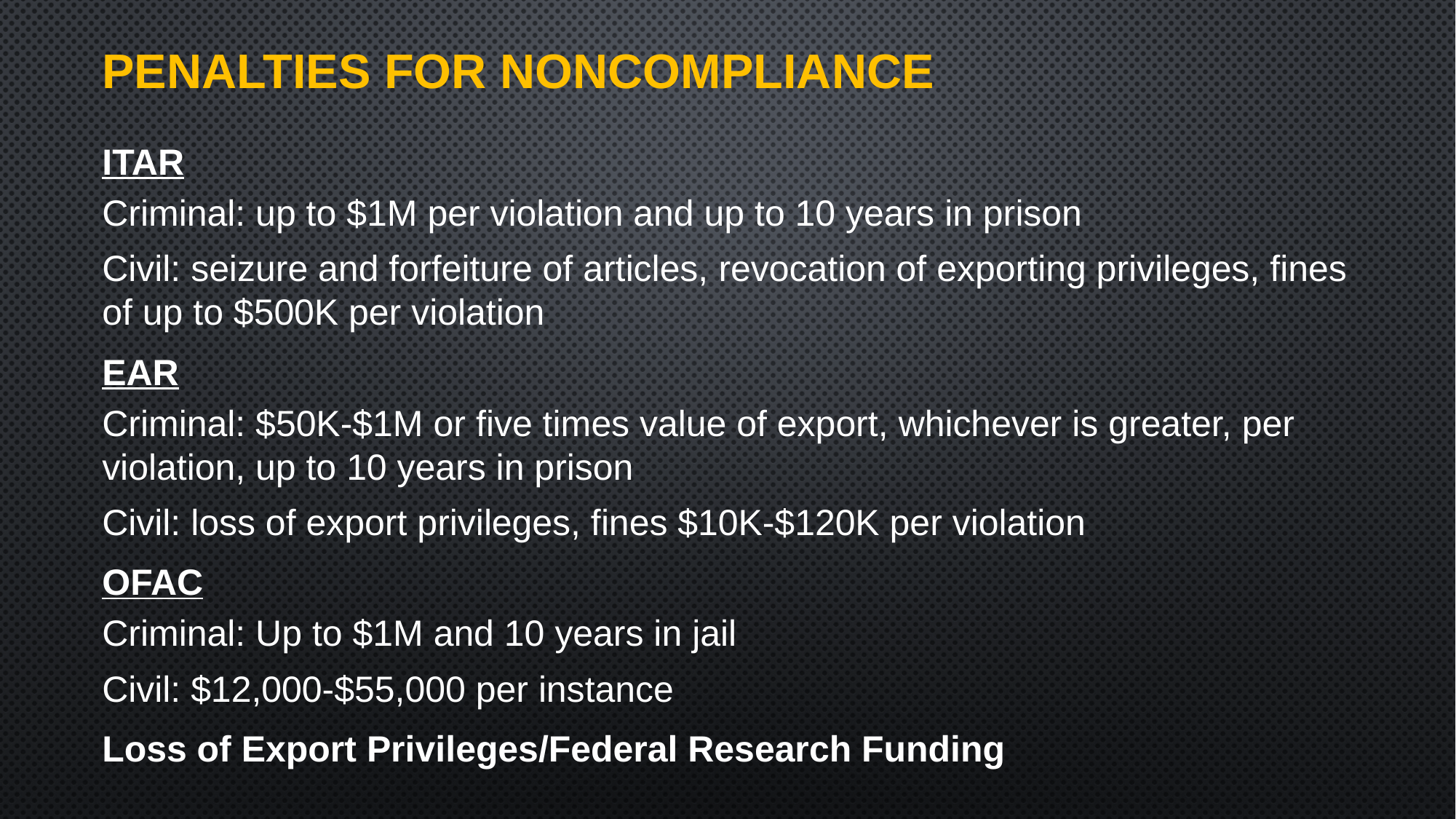

# Penalties for Noncompliance
ITAR
Criminal: up to $1M per violation and up to 10 years in prison
Civil: seizure and forfeiture of articles, revocation of exporting privileges, fines of up to $500K per violation
EAR
Criminal: $50K-$1M or five times value of export, whichever is greater, per violation, up to 10 years in prison
Civil: loss of export privileges, fines $10K-$120K per violation
OFAC
Criminal: Up to $1M and 10 years in jail
Civil: $12,000-$55,000 per instance
Loss of Export Privileges/Federal Research Funding